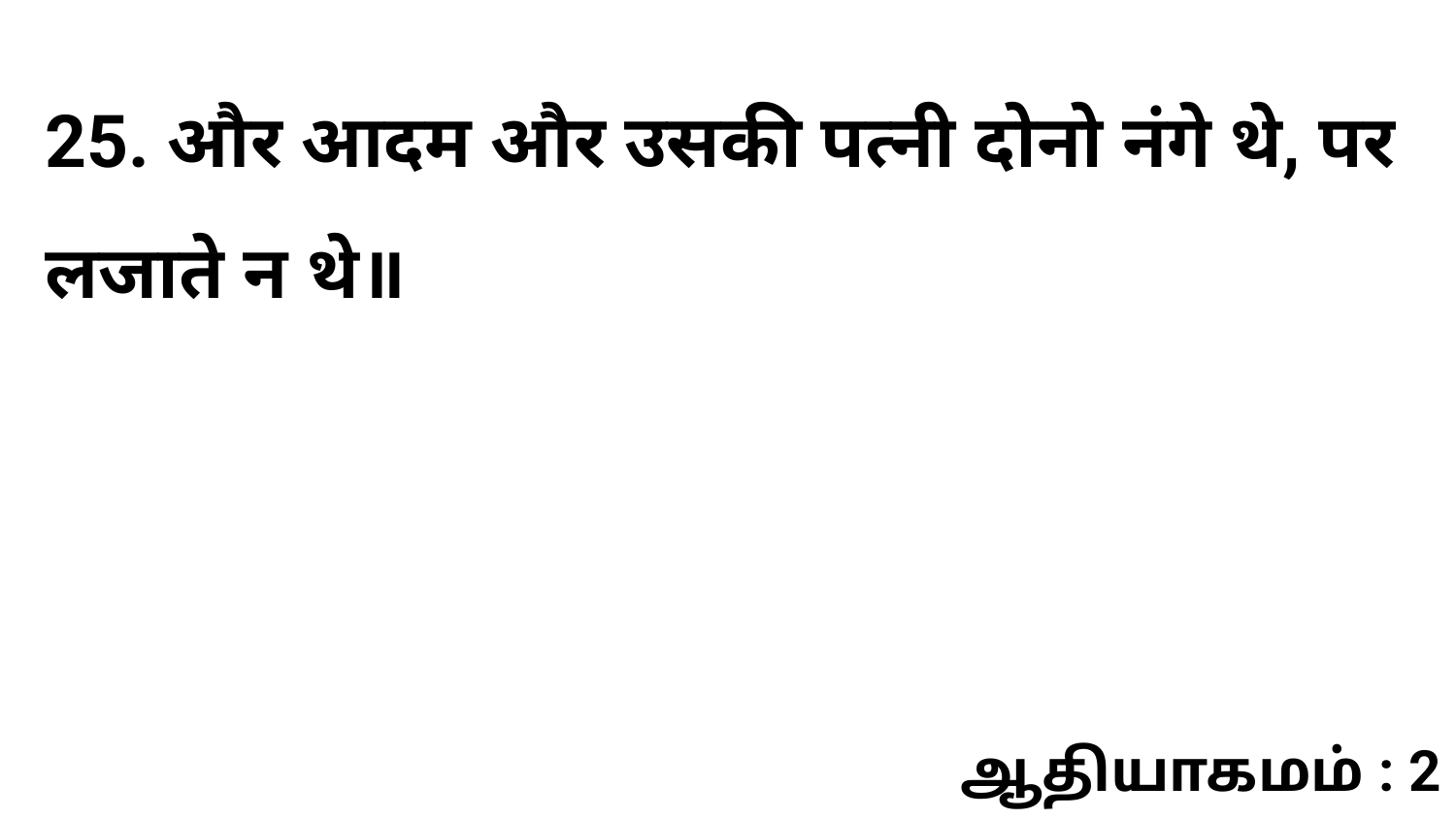

25. और आदम और उसकी पत्नी दोनो नंगे थे, पर लजाते न थे॥
ஆதியாகமம் : 2